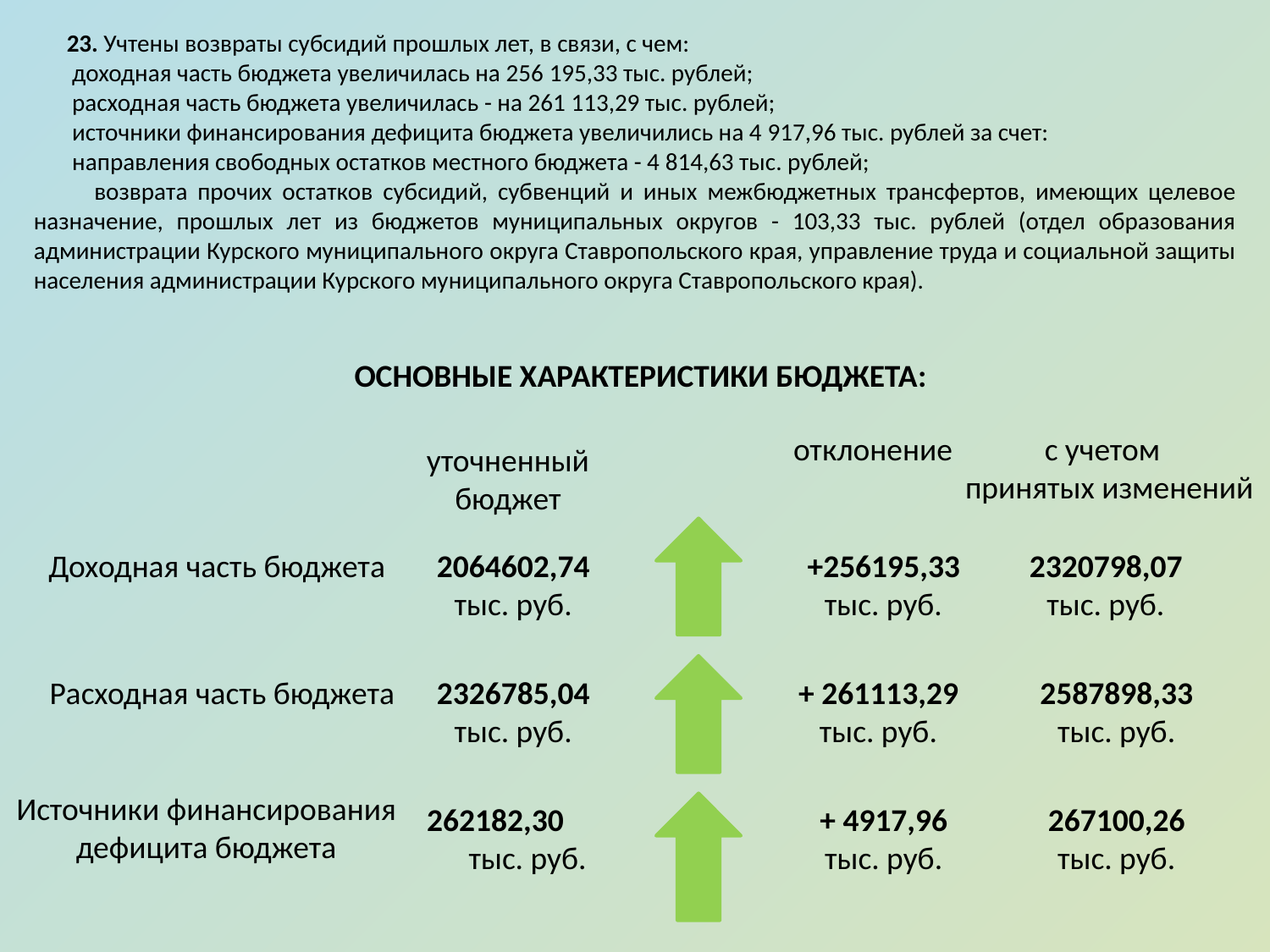

23. Учтены возвраты субсидий прошлых лет, в связи, с чем:
       доходная часть бюджета увеличилась на 256 195,33 тыс. рублей;
       расходная часть бюджета увеличилась - на 261 113,29 тыс. рублей;
       источники финансирования дефицита бюджета увеличились на 4 917,96 тыс. рублей за счет:
       направления свободных остатков местного бюджета - 4 814,63 тыс. рублей;
      возврата прочих остатков субсидий, субвенций и иных межбюджетных трансфертов, имеющих целевое назначение, прошлых лет из бюджетов муниципальных округов - 103,33 тыс. рублей (отдел образования администрации Курского муниципального округа Ставропольского края, управление труда и социальной защиты населения администрации Курского муниципального округа Ставропольского края).

ОСНОВНЫЕ ХАРАКТЕРИСТИКИ БЮДЖЕТА:
отклонение
с учетом
 принятых изменений
уточненный
бюджет

Доходная часть бюджета
2064602,74
тыс. руб.
+256195,33 тыс. руб.
2320798,07
тыс. руб.

Расходная часть бюджета
2326785,04
тыс. руб.
+ 261113,29 тыс. руб.
2587898,33
тыс. руб.
Источники финансирования дефицита бюджета
262182,30          тыс. руб.

+ 4917,96
тыс. руб.
267100,26
тыс. руб.